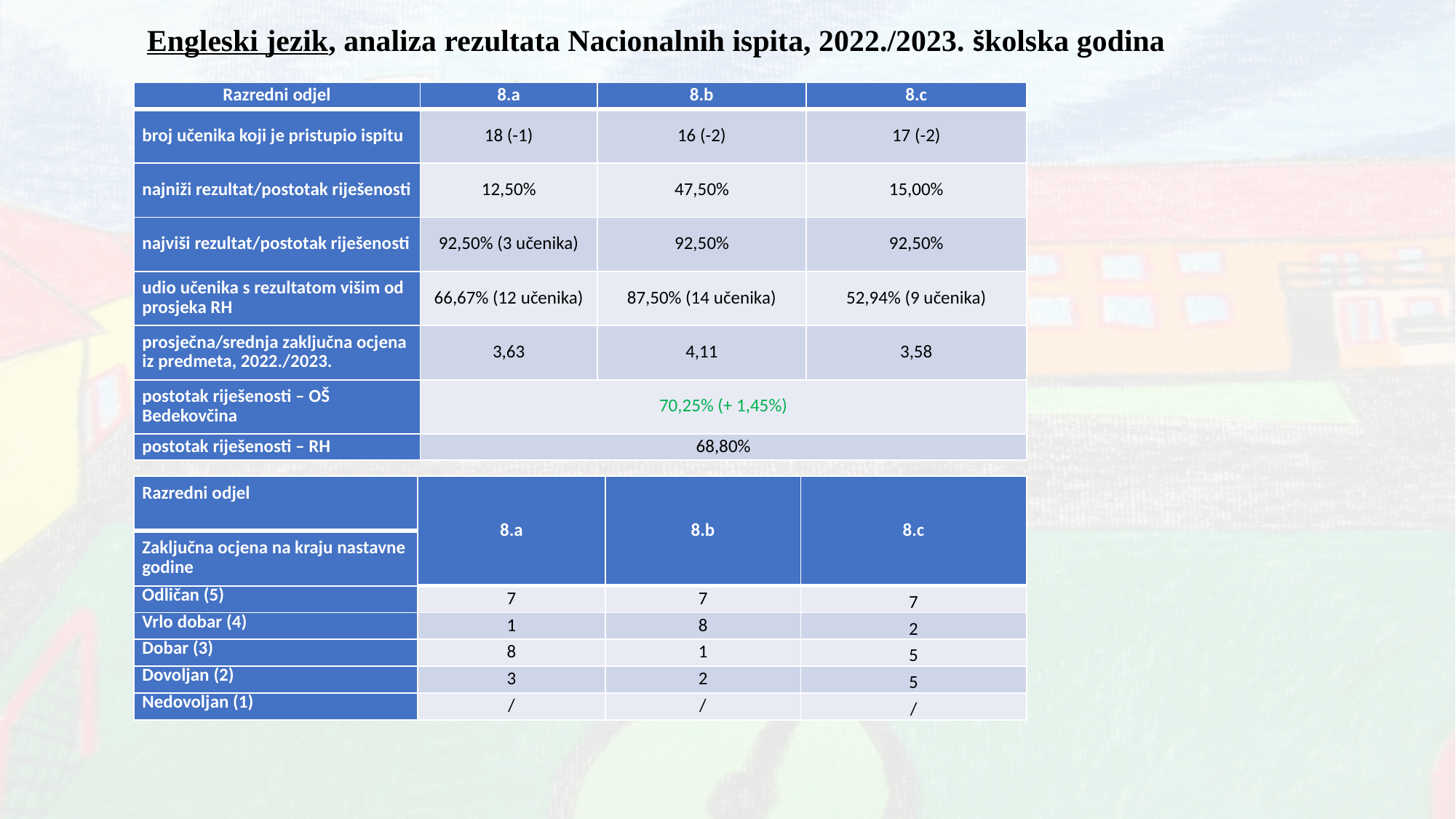

Engleski jezik, analiza rezultata Nacionalnih ispita, 2022./2023. školska godina

| Razredni odjel | 8.a | 8.b | 8.c |
| --- | --- | --- | --- |
| broj učenika koji je pristupio ispitu | 18 (-1) | 16 (-2) | 17 (-2) |
| najniži rezultat/postotak riješenosti | 12,50% | 47,50% | 15,00% |
| najviši rezultat/postotak riješenosti | 92,50% (3 učenika) | 92,50% | 92,50% |
| udio učenika s rezultatom višim od prosjeka RH | 66,67% (12 učenika) | 87,50% (14 učenika) | 52,94% (9 učenika) |
| prosječna/srednja zaključna ocjena iz predmeta, 2022./2023. | 3,63 | 4,11 | 3,58 |
| postotak riješenosti – OŠ Bedekovčina | 70,25% (+ 1,45%) |  |  |
| postotak riješenosti – RH | 68,80% |  |  |
| Razredni odjel | 8.a | 8.b | 8.c |
| --- | --- | --- | --- |
| Zaključna ocjena na kraju nastavne godine |  |  |  |
| Odličan (5) | 7 | 7 | 7 |
| Vrlo dobar (4) | 1 | 8 | 2 |
| Dobar (3) | 8 | 1 | 5 |
| Dovoljan (2) | 3 | 2 | 5 |
| Nedovoljan (1) | / | / | / |